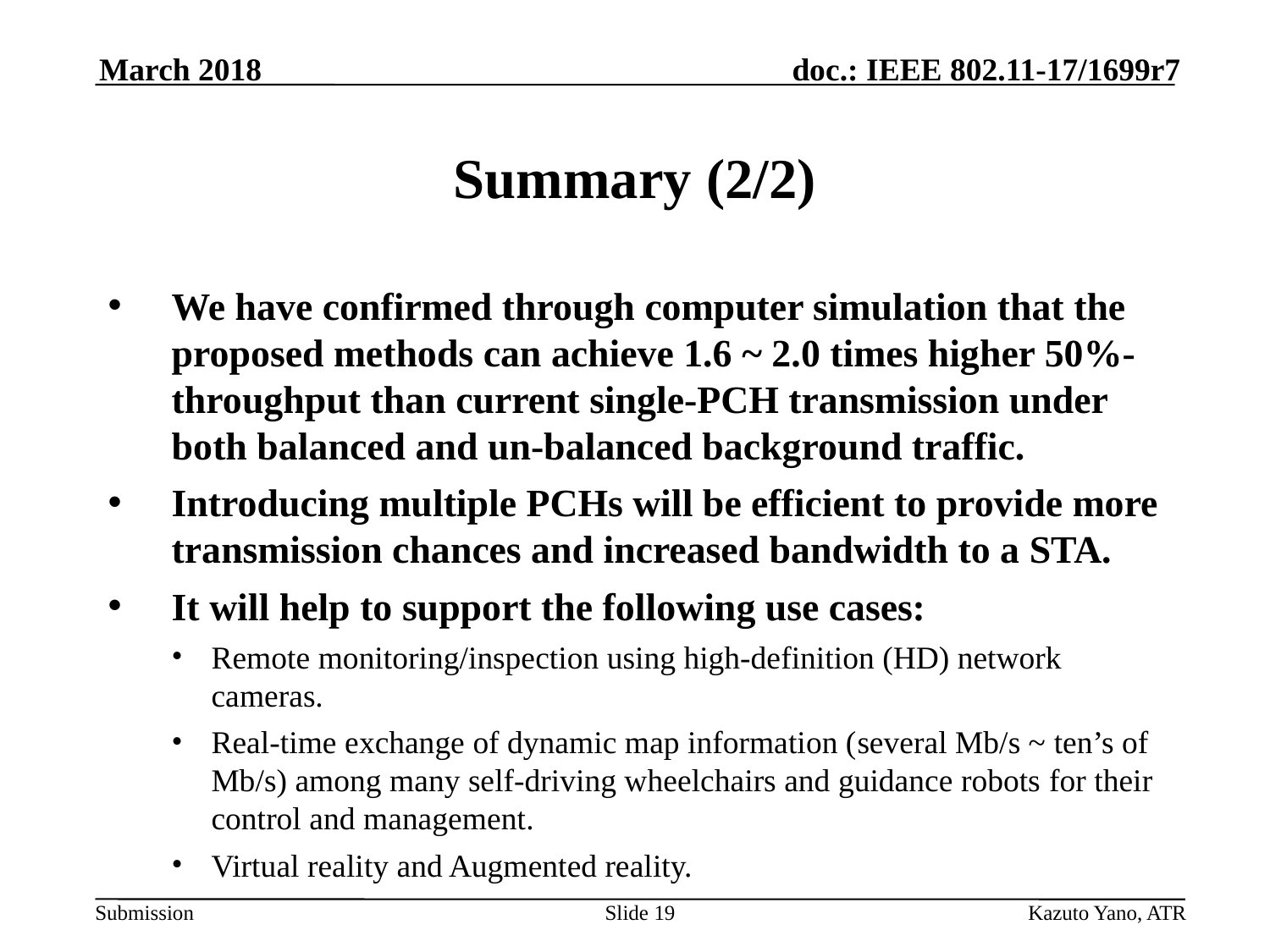

March 2018
# Summary (2/2)
We have confirmed through computer simulation that the proposed methods can achieve 1.6 ~ 2.0 times higher 50%-throughput than current single-PCH transmission under both balanced and un-balanced background traffic.
Introducing multiple PCHs will be efficient to provide more transmission chances and increased bandwidth to a STA.
It will help to support the following use cases:
Remote monitoring/inspection using high-definition (HD) network cameras.
Real-time exchange of dynamic map information (several Mb/s ~ ten’s of Mb/s) among many self-driving wheelchairs and guidance robots for their control and management.
Virtual reality and Augmented reality.

Slide 19
Kazuto Yano, ATR